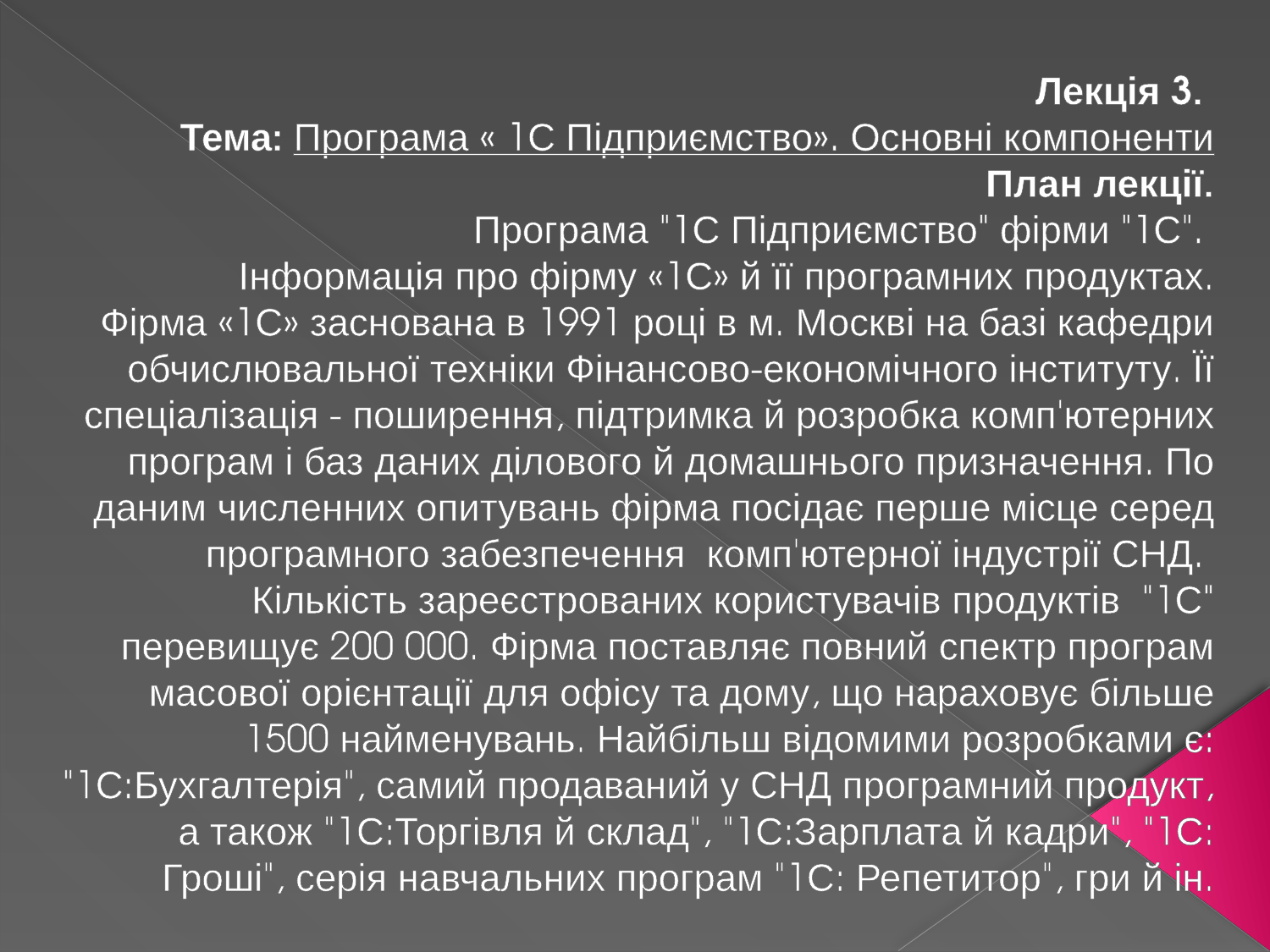

Лекція 3.
 Тема: Програма « 1С Підприємство». Основні компоненти
План лекції.
Програма "1С Підприємство" фірми "1С".
Інформація про фірму «1С» й її програмних продуктах.
Фірма «1С» заснована в 1991 році в м. Москві на базі кафедри обчислювальної техніки Фінансово-економічного інституту. Її спеціалізація - поширення, підтримка й розробка комп'ютерних програм і баз даних ділового й домашнього призначення. По даним численних опитувань фірма посідає перше місце серед програмного забезпечення  комп'ютерної індустрії СНД.  Кількість зареєстрованих користувачів продуктів  "1С" перевищує 200 000. Фірма поставляє повний спектр програм масової орієнтації для офісу та дому, що нараховує більше 1500 найменувань. Найбільш відомими розробками є: "1С:Бухгалтерія", самий продаваний у СНД програмний продукт, а також "1С:Торгівля й склад", "1С:Зарплата й кадри", "1С: Гроші", серія навчальних програм "1С: Репетитор", гри й ін.